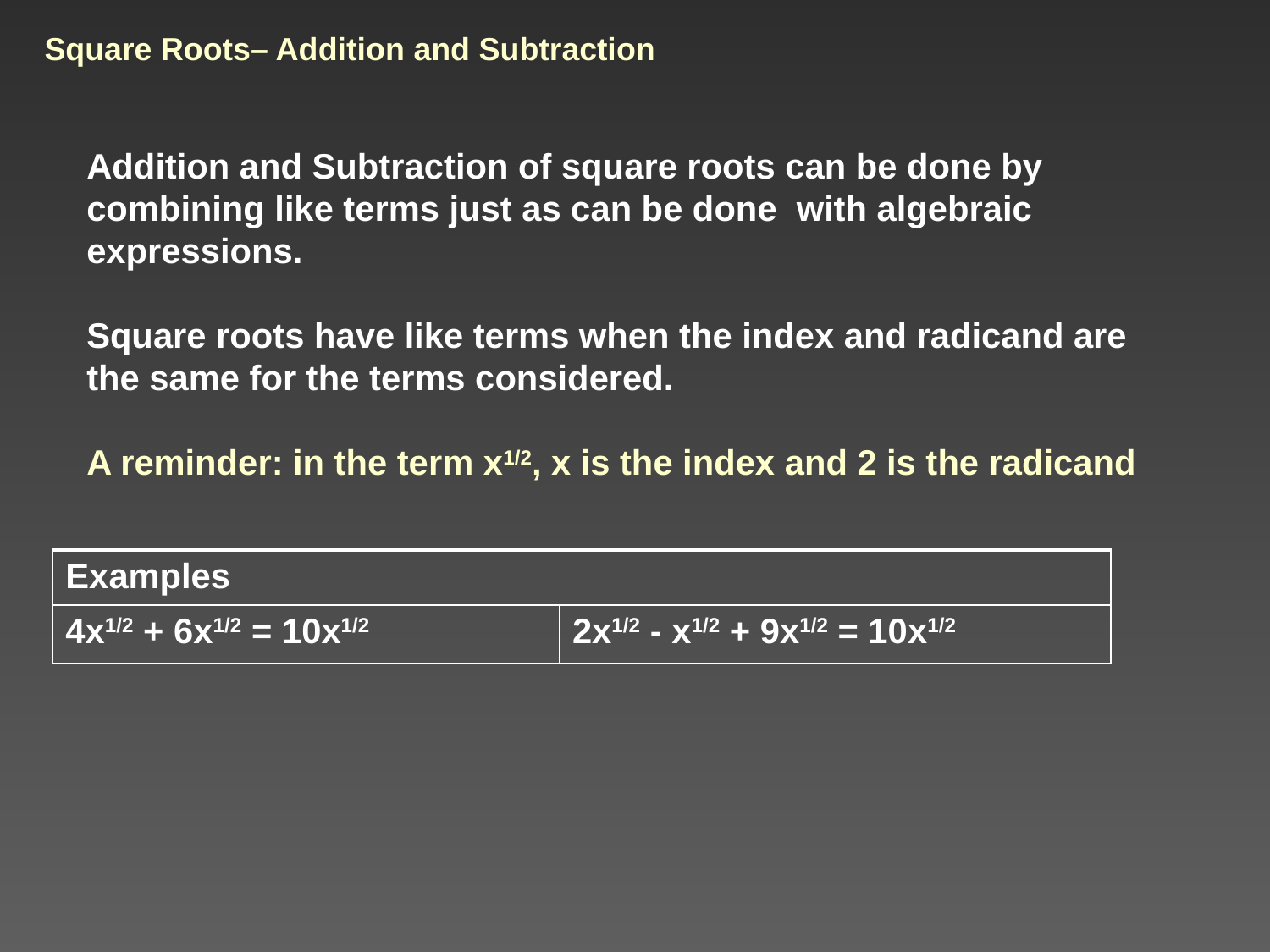

# Square Roots– Addition and Subtraction
Addition and Subtraction of square roots can be done by combining like terms just as can be done  with algebraic expressions.

Square roots have like terms when the index and radicand are the same for the terms considered.

A reminder: in the term x1/2, x is the index and 2 is the radicand
| Examples |  |
| --- | --- |
| 4x1/2 + 6x1/2 = 10x1/2 | 2x1/2 - x1/2 + 9x1/2 = 10x1/2 |